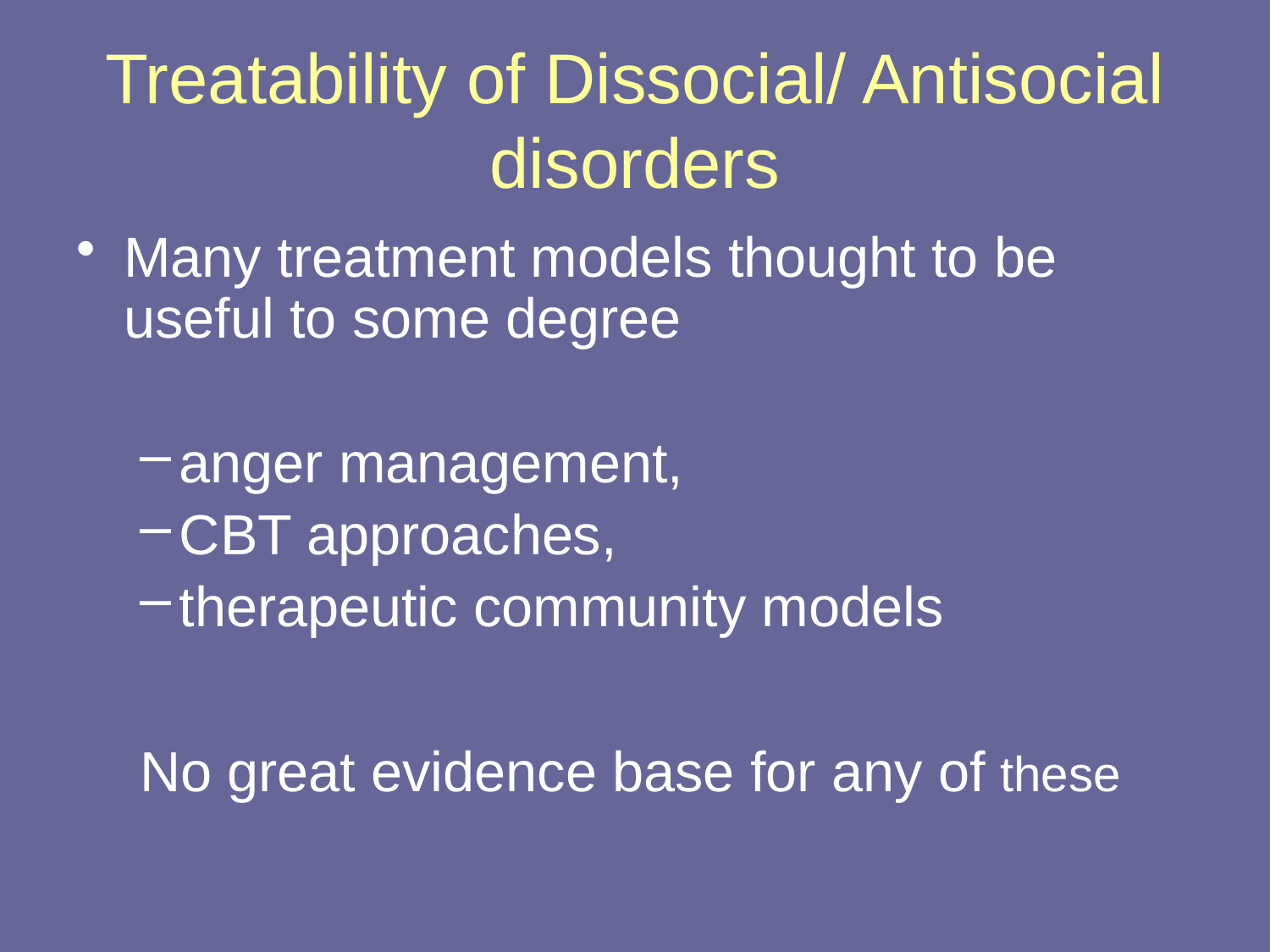

# Treatability of Dissocial/ Antisocial disorders
Many treatment models thought to be useful to some degree

anger management,
CBT approaches,
therapeutic community models

No great evidence base for any of these